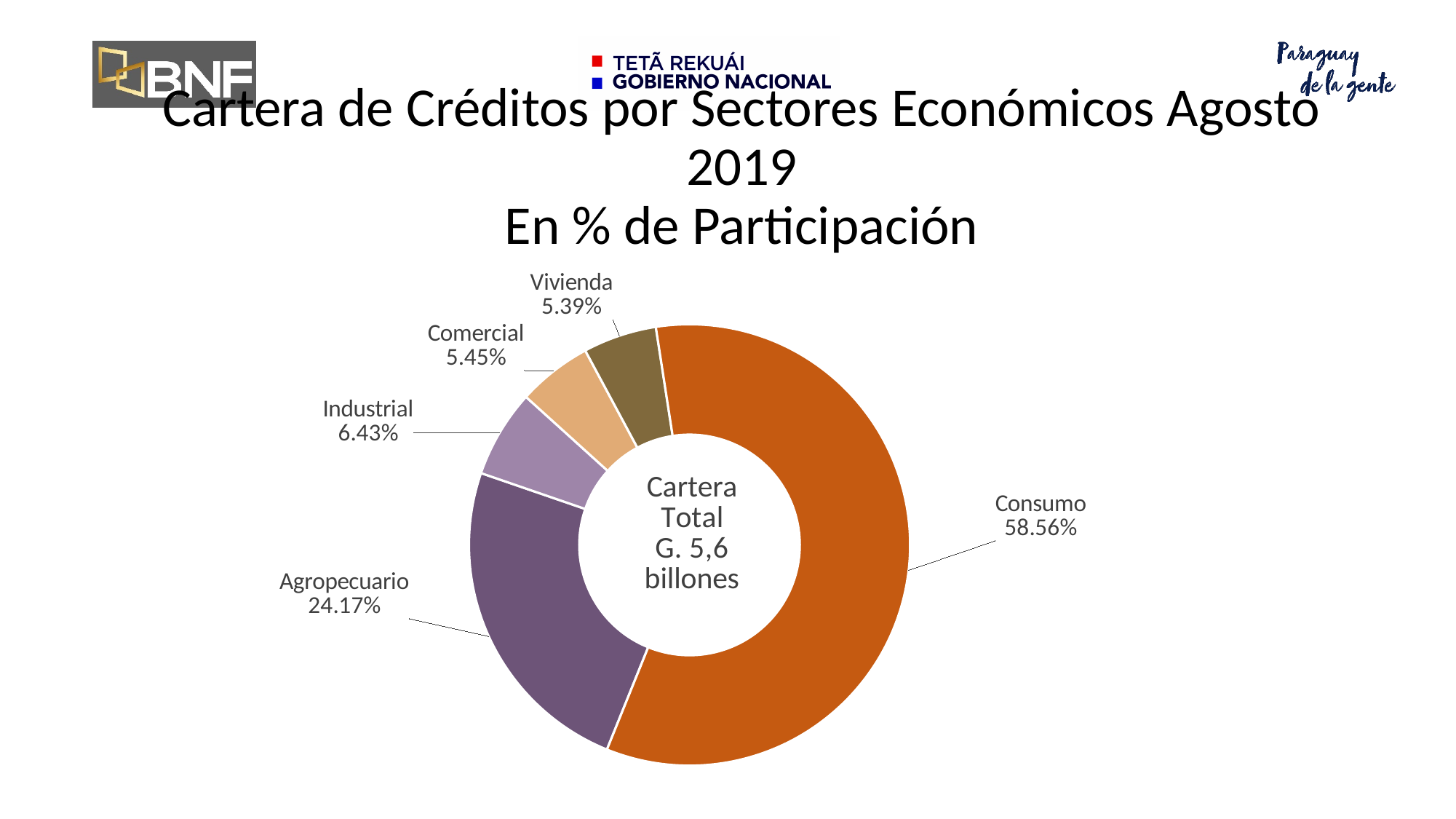

# Cartera de Créditos por Sectores Económicos Agosto 2019 En % de Participación

### Chart

| Category |  |
|---|---|
| Agropecuario | 0.24168100715746815 |
| Industrial | 0.06426400962147705 |
| Comercial | 0.054544146298413615 |
| Vivienda | 0.05392380682238047 |
| Consumo | 0.5855870301002606 |